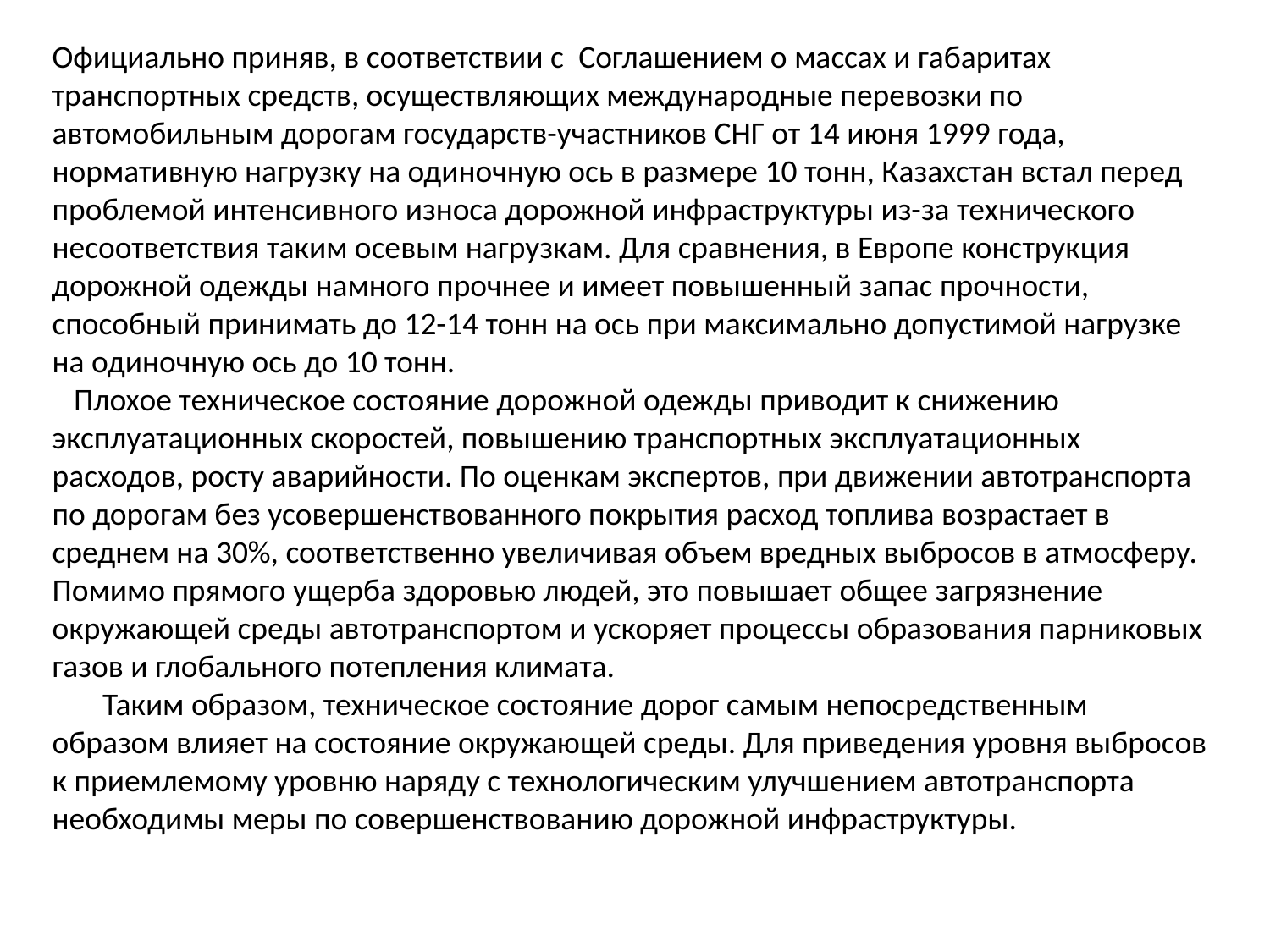

Официально приняв, в соответствии с  Соглашением о массах и габаритах транспортных средств, осуществляющих международные перевозки по автомобильным дорогам государств-участников СНГ от 14 июня 1999 года, нормативную нагрузку на одиночную ось в размере 10 тонн, Казахстан встал перед проблемой интенсивного износа дорожной инфраструктуры из-за технического несоответствия таким осевым нагрузкам. Для сравнения, в Европе конструкция дорожной одежды намного прочнее и имеет повышенный запас прочности, способный принимать до 12-14 тонн на ось при максимально допустимой нагрузке на одиночную ось до 10 тонн.
   Плохое техническое состояние дорожной одежды приводит к снижению эксплуатационных скоростей, повышению транспортных эксплуатационных расходов, росту аварийности. По оценкам экспертов, при движении автотранспорта по дорогам без усовершенствованного покрытия расход топлива возрастает в среднем на 30%, соответственно увеличивая объем вредных выбросов в атмосферу. Помимо прямого ущерба здоровью людей, это повышает общее загрязнение окружающей среды автотранспортом и ускоряет процессы образования парниковых газов и глобального потепления климата.
       Таким образом, техническое состояние дорог самым непосредственным образом влияет на состояние окружающей среды. Для приведения уровня выбросов к приемлемому уровню наряду с технологическим улучшением автотранспорта необходимы меры по совершенствованию дорожной инфраструктуры.